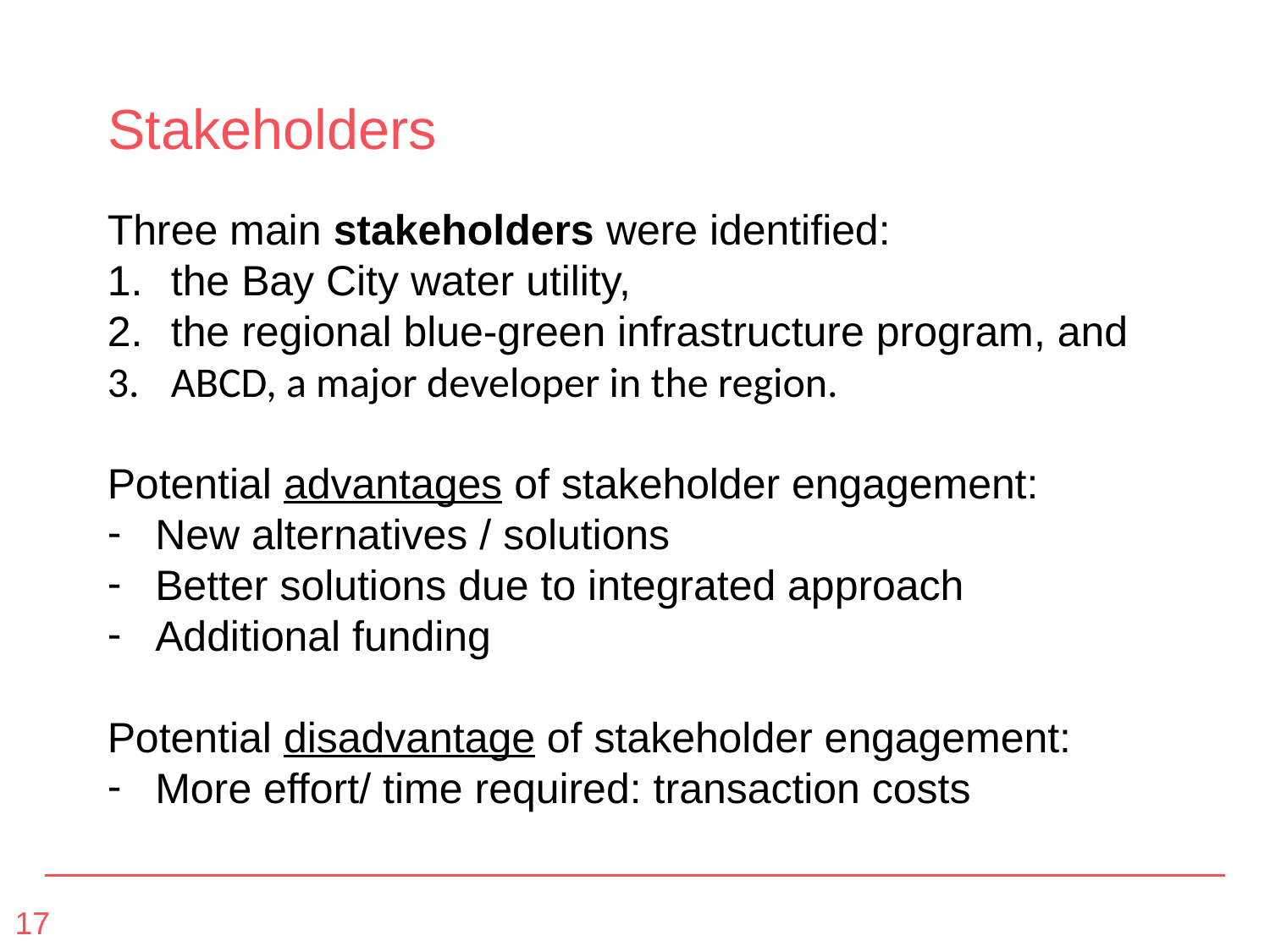

# Stakeholders
Three main stakeholders were identified:
the Bay City water utility,
the regional blue-green infrastructure program, and
ABCD, a major developer in the region.

Potential advantages of stakeholder engagement:
New alternatives / solutions
Better solutions due to integrated approach
Additional funding

Potential disadvantage of stakeholder engagement:
More effort/ time required: transaction costs